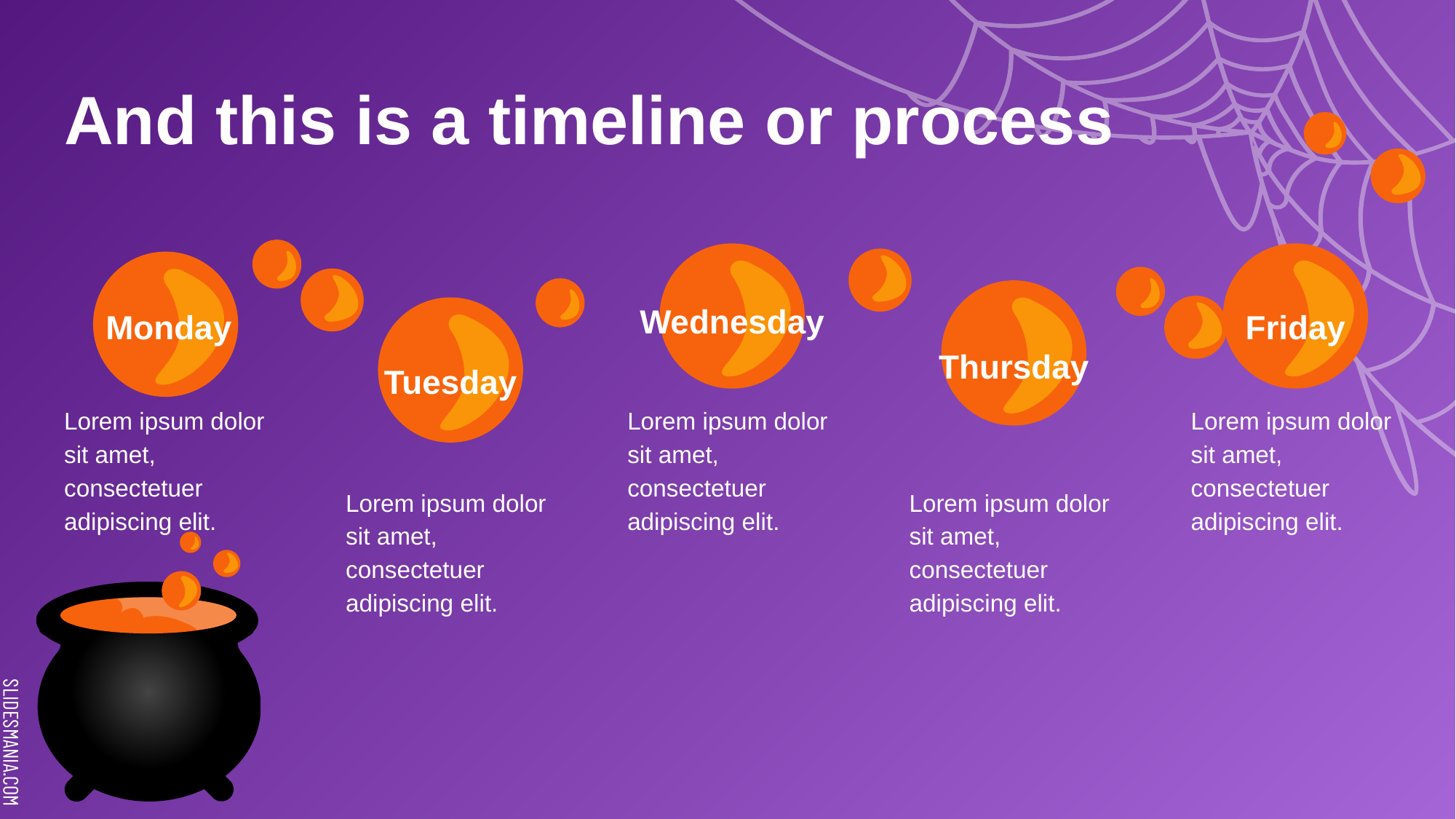

# And this is a timeline or process

Wednesday
Monday
Friday
Thursday
Tuesday
Lorem ipsum dolor sit amet, consectetuer adipiscing elit.
Lorem ipsum dolor sit amet, consectetuer adipiscing elit.
Lorem ipsum dolor sit amet, consectetuer adipiscing elit.
Lorem ipsum dolor sit amet, consectetuer adipiscing elit.
Lorem ipsum dolor sit amet, consectetuer adipiscing elit.